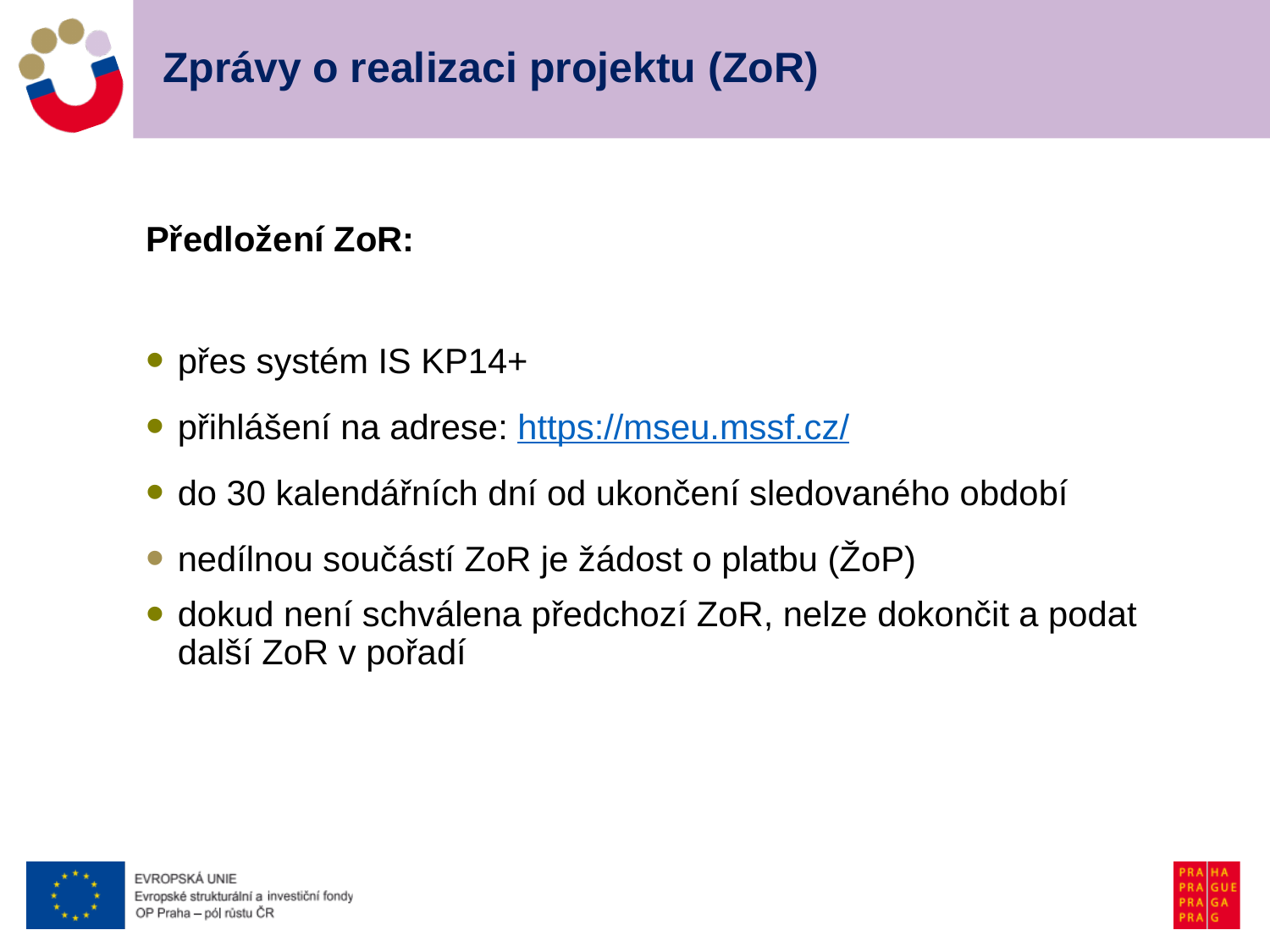

# Zprávy o realizaci projektu (ZoR)
Předložení ZoR:

přes systém IS KP14+
přihlášení na adrese: https://mseu.mssf.cz/
do 30 kalendářních dní od ukončení sledovaného období
nedílnou součástí ZoR je žádost o platbu (ŽoP)
dokud není schválena předchozí ZoR, nelze dokončit a podat další ZoR v pořadí